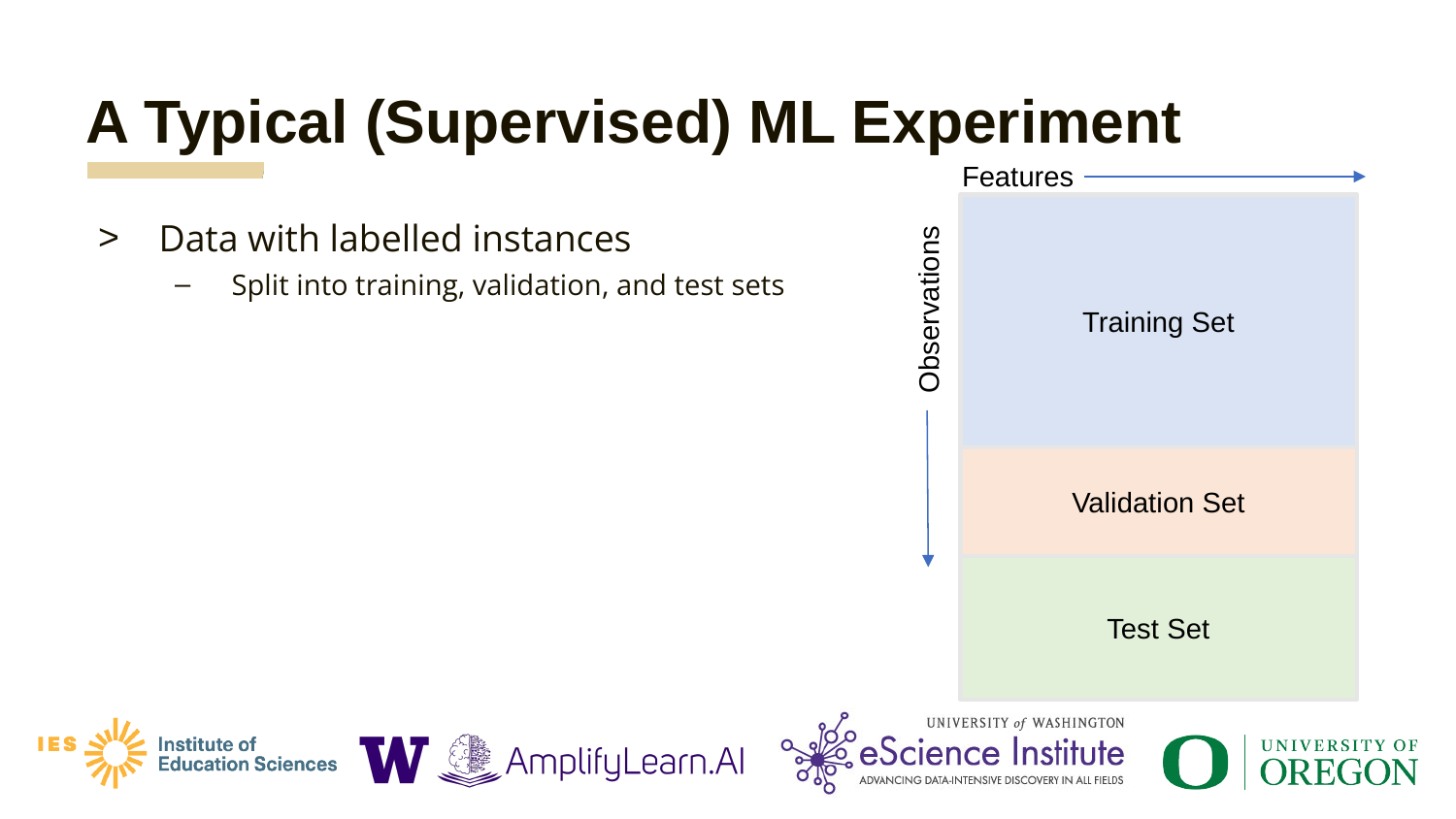

# A Typical (Supervised) ML Experiment
Features
Training Set
Observations
Validation Set
Test Set
Data with labelled instances
Split into training, validation, and test sets